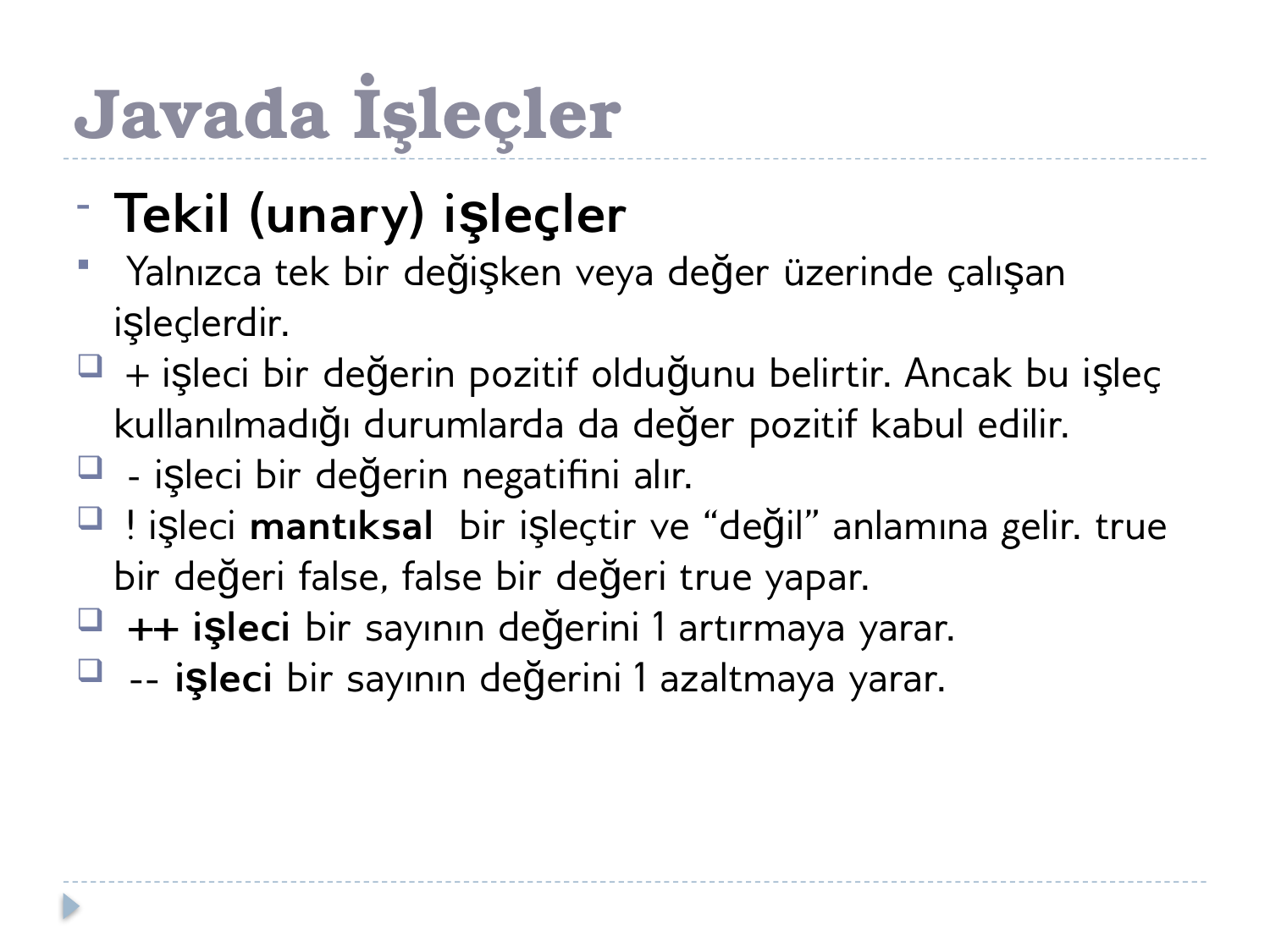

# Javada İşleçler
Tekil (unary) işleçler
 Yalnızca tek bir değişken veya değer üzerinde çalışan işleçlerdir.
 + işleci bir değerin pozitif olduğunu belirtir. Ancak bu işleç kullanılmadığı durumlarda da değer pozitif kabul edilir.
 - işleci bir değerin negatifini alır.
 ! işleci mantıksal  bir işleçtir ve “değil” anlamına gelir. true bir değeri false, false bir değeri true yapar.
 ++ işleci bir sayının değerini 1 artırmaya yarar.
 -- işleci bir sayının değerini 1 azaltmaya yarar.